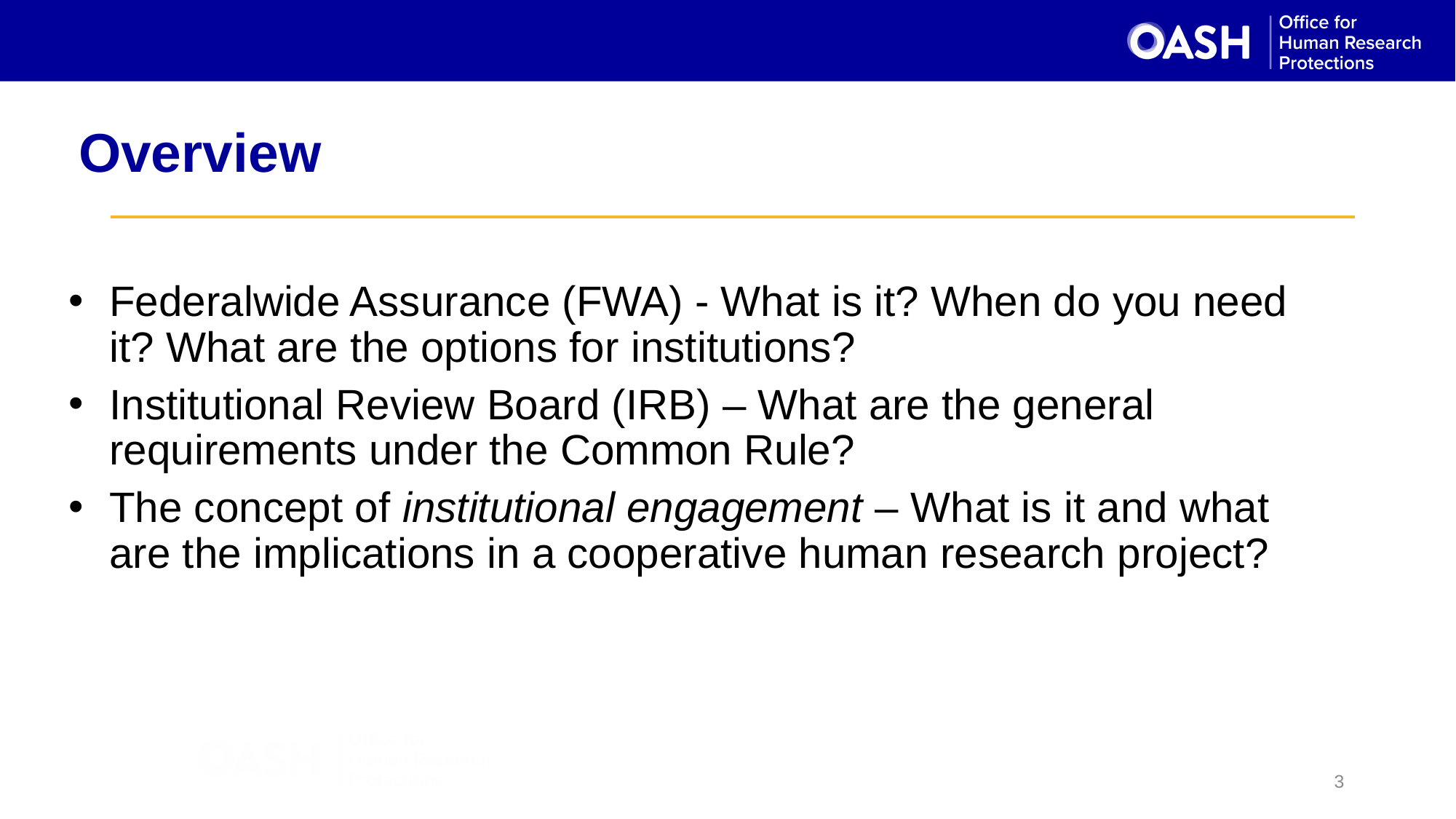

# Overview
Federalwide Assurance (FWA) - What is it? When do you need it? What are the options for institutions?
Institutional Review Board (IRB) – What are the general requirements under the Common Rule?
The concept of institutional engagement – What is it and what are the implications in a cooperative human research project?
3